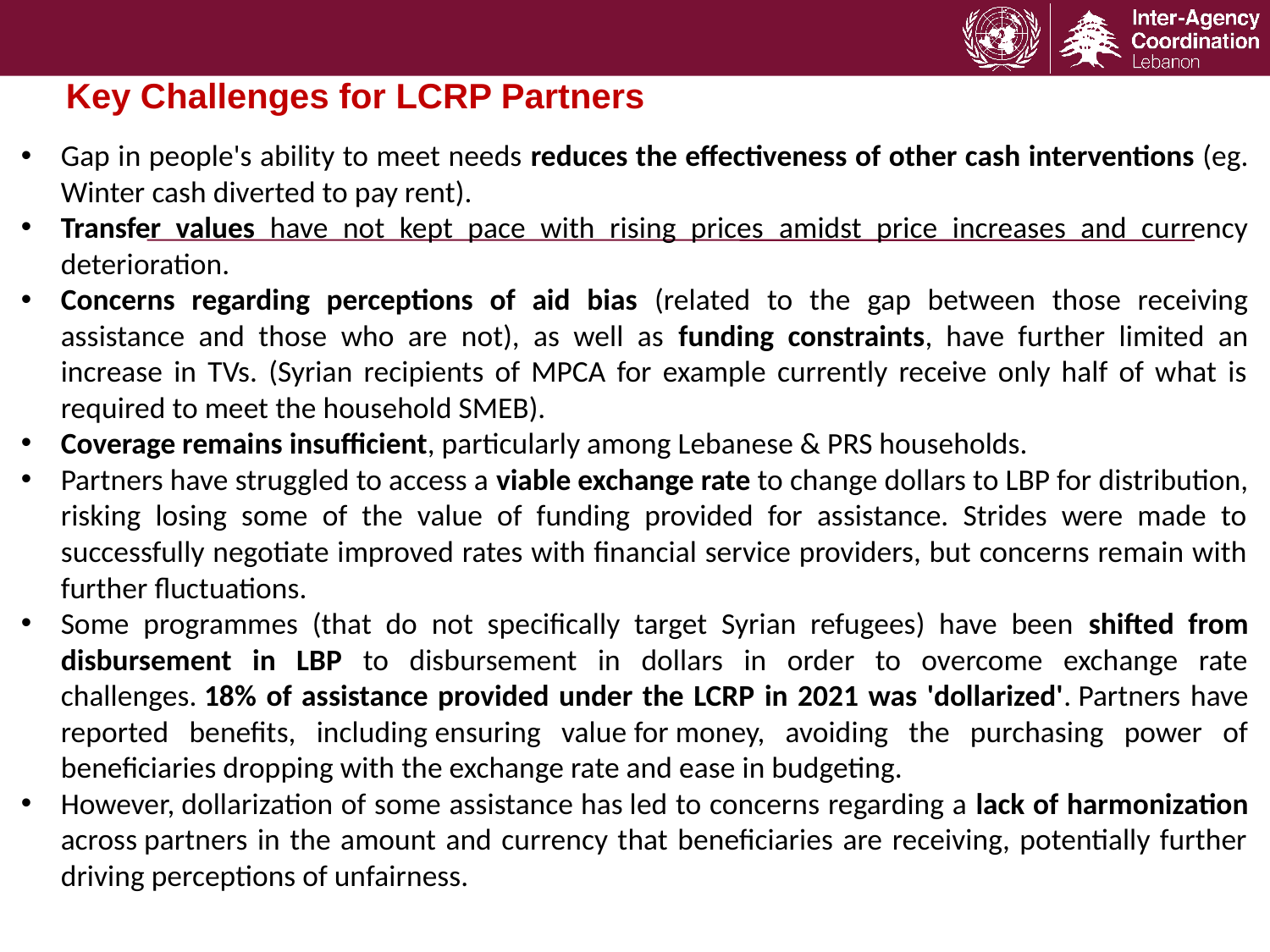

Key Challenges for LCRP Partners

Gap in people's ability to meet needs reduces the effectiveness of other cash interventions (eg. Winter cash diverted to pay rent).
Transfer values have not kept pace with rising prices amidst price increases and currency deterioration.
Concerns regarding perceptions of aid bias (related to the gap between those receiving assistance and those who are not), as well as funding constraints, have further limited an increase in TVs. (Syrian recipients of MPCA for example currently receive only half of what is required to meet the household SMEB).
Coverage remains insufficient, particularly among Lebanese & PRS households.
Partners have struggled to access a viable exchange rate to change dollars to LBP for distribution, risking losing some of the value of funding provided for assistance. Strides were made to successfully negotiate improved rates with financial service providers, but concerns remain with further fluctuations.
Some programmes (that do not specifically target Syrian refugees) have been shifted from disbursement in LBP to disbursement in dollars in order to overcome exchange rate challenges. 18% of assistance provided under the LCRP in 2021 was 'dollarized'. Partners have reported benefits, including ensuring value for money, avoiding the purchasing power of beneficiaries dropping with the exchange rate and ease in budgeting.
However, dollarization of some assistance has led to concerns regarding a lack of harmonization across partners in the amount and currency that beneficiaries are receiving, potentially further driving perceptions of unfairness.